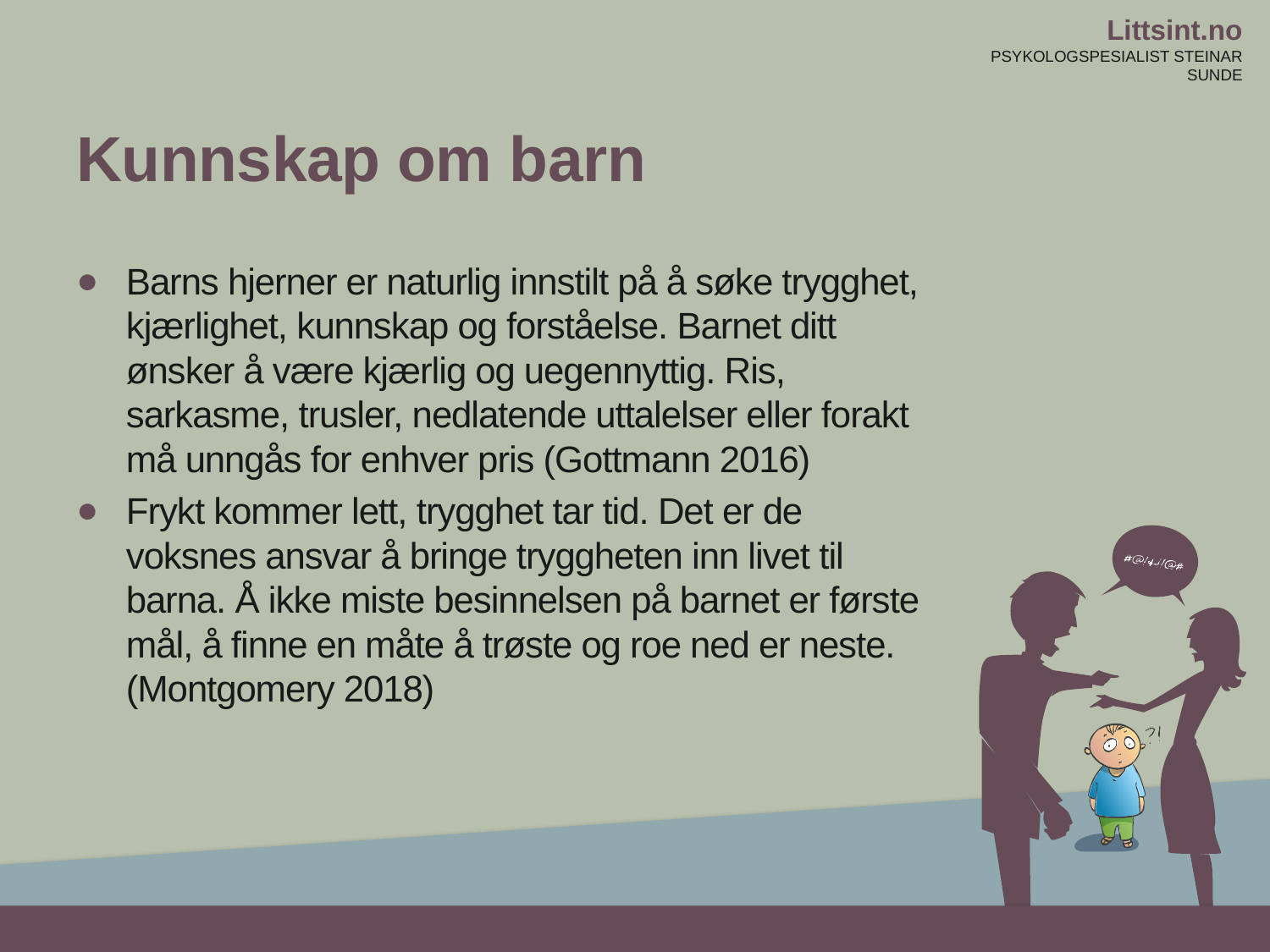

# Kunnskap om barn
Barns hjerner er naturlig innstilt på å søke trygghet, kjærlighet, kunnskap og forståelse. Barnet ditt ønsker å være kjærlig og uegennyttig. Ris, sarkasme, trusler, nedlatende uttalelser eller forakt må unngås for enhver pris (Gottmann 2016)
Frykt kommer lett, trygghet tar tid. Det er de voksnes ansvar å bringe tryggheten inn livet til barna. Å ikke miste besinnelsen på barnet er første mål, å finne en måte å trøste og roe ned er neste. (Montgomery 2018)